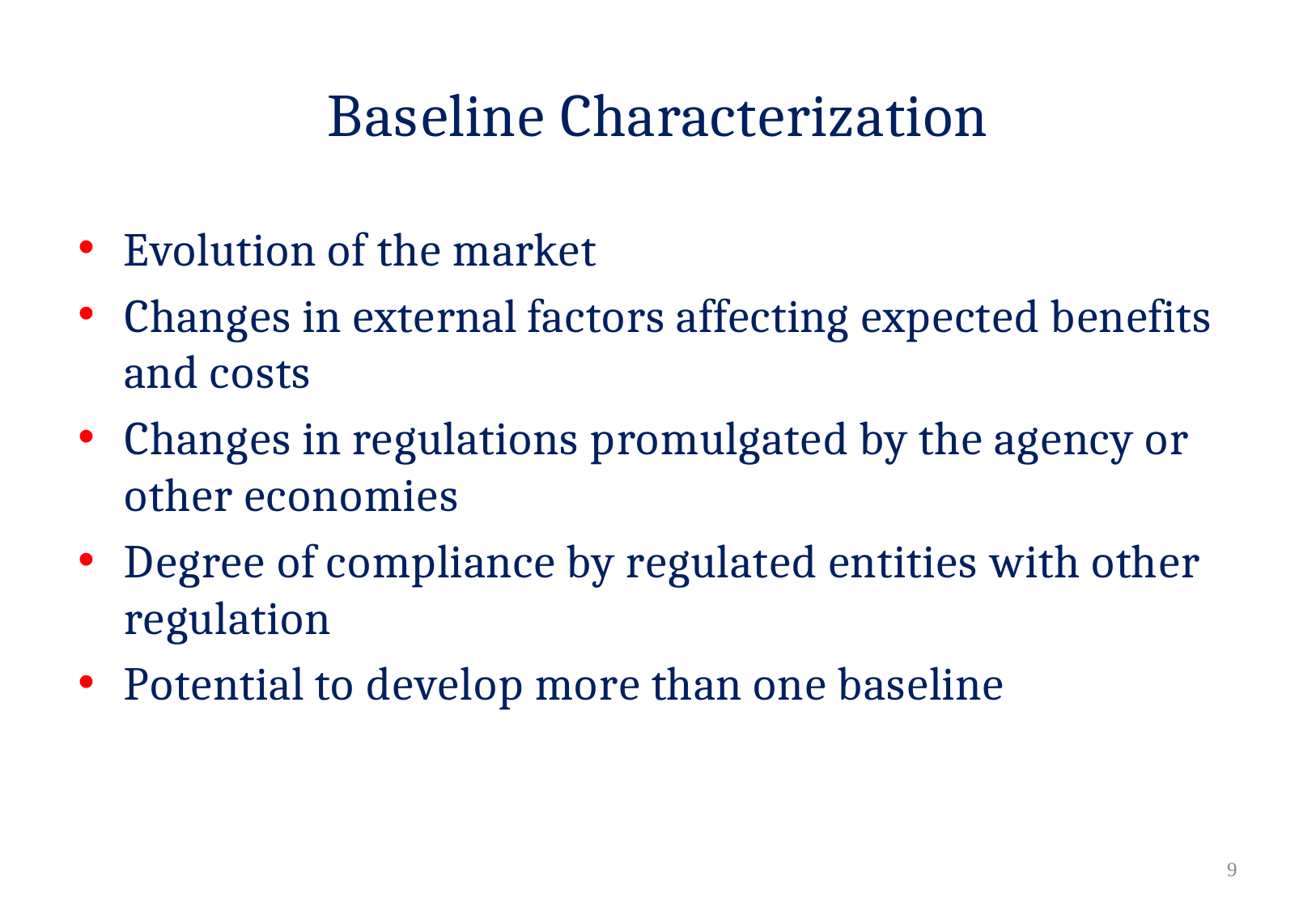

# Baseline Characterization
Evolution of the market
Changes in external factors affecting expected benefits and costs
Changes in regulations promulgated by the agency or other economies
Degree of compliance by regulated entities with other regulation
Potential to develop more than one baseline
9